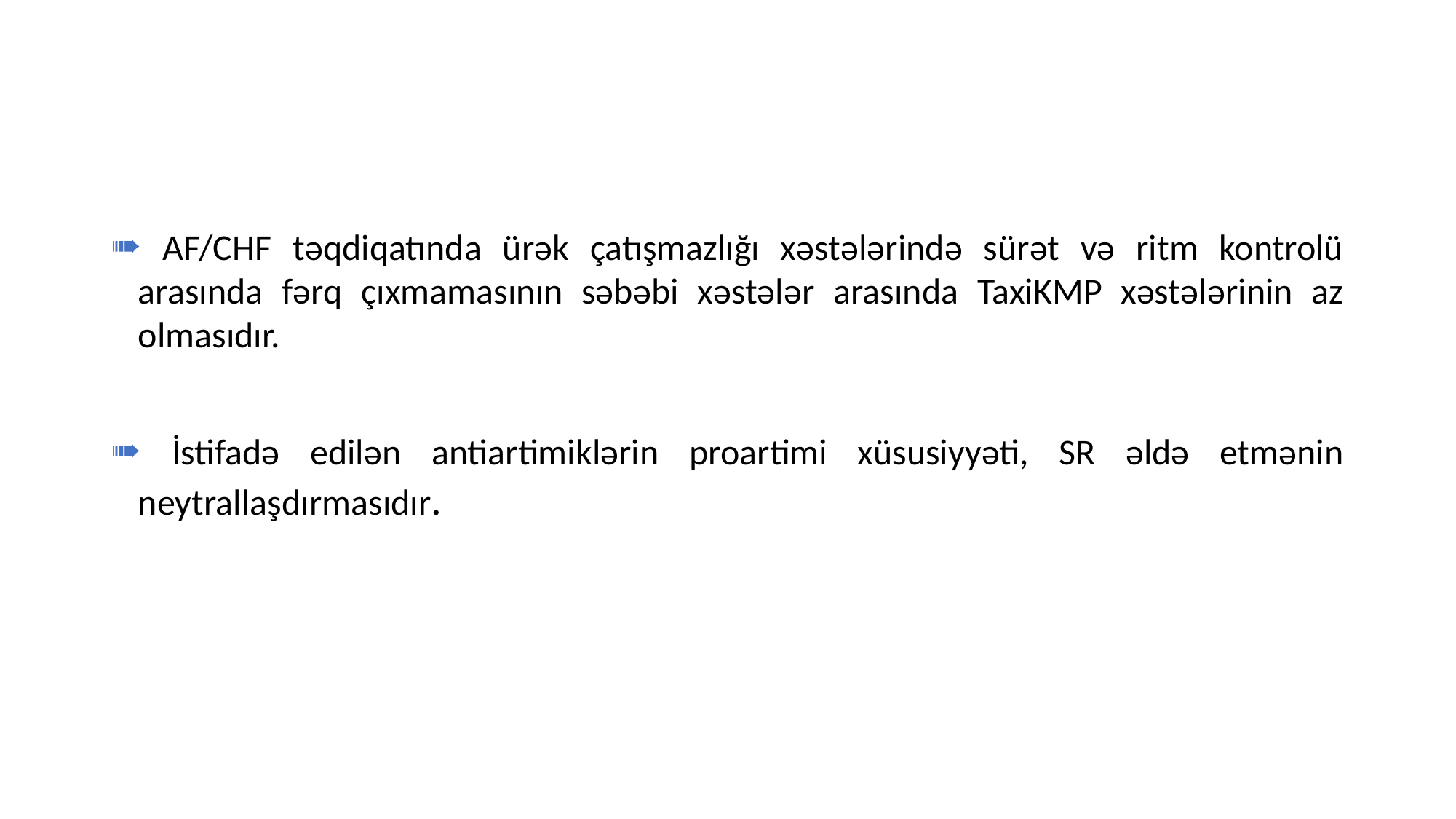

AF/CHF təqdiqatında ürək çatışmazlığı xəstələrində sürət və ritm kontrolü arasında fərq çıxmamasının səbəbi xəstələr arasında TaxiKMP xəstələrinin az olmasıdır.

 İstifadə edilən antiartimiklərin proartimi xüsusiyyəti, SR əldə etmənin neytrallaşdırmasıdır.